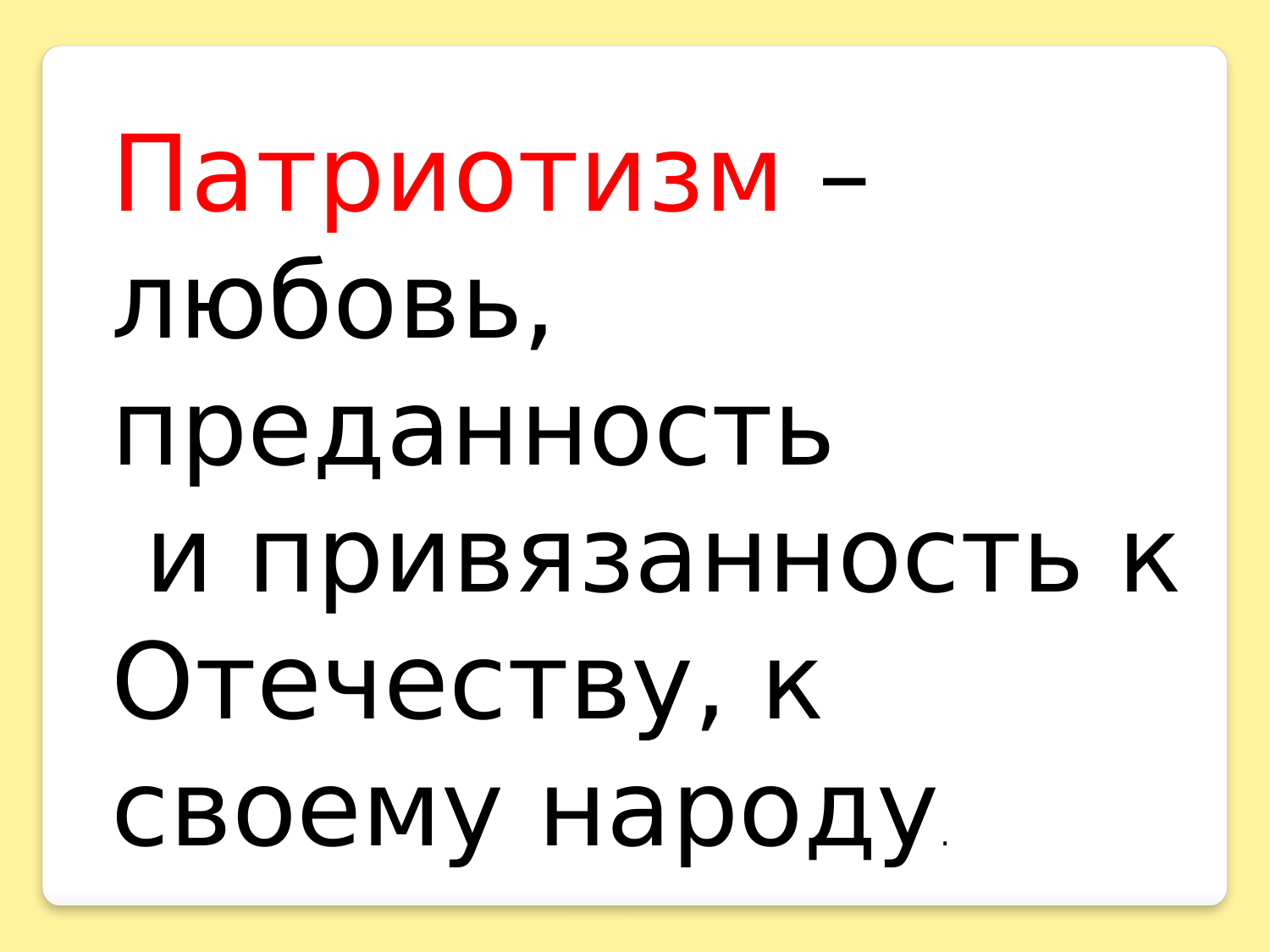

Патриотизм – любовь, преданность
 и привязанность к Отечеству, к своему народу.